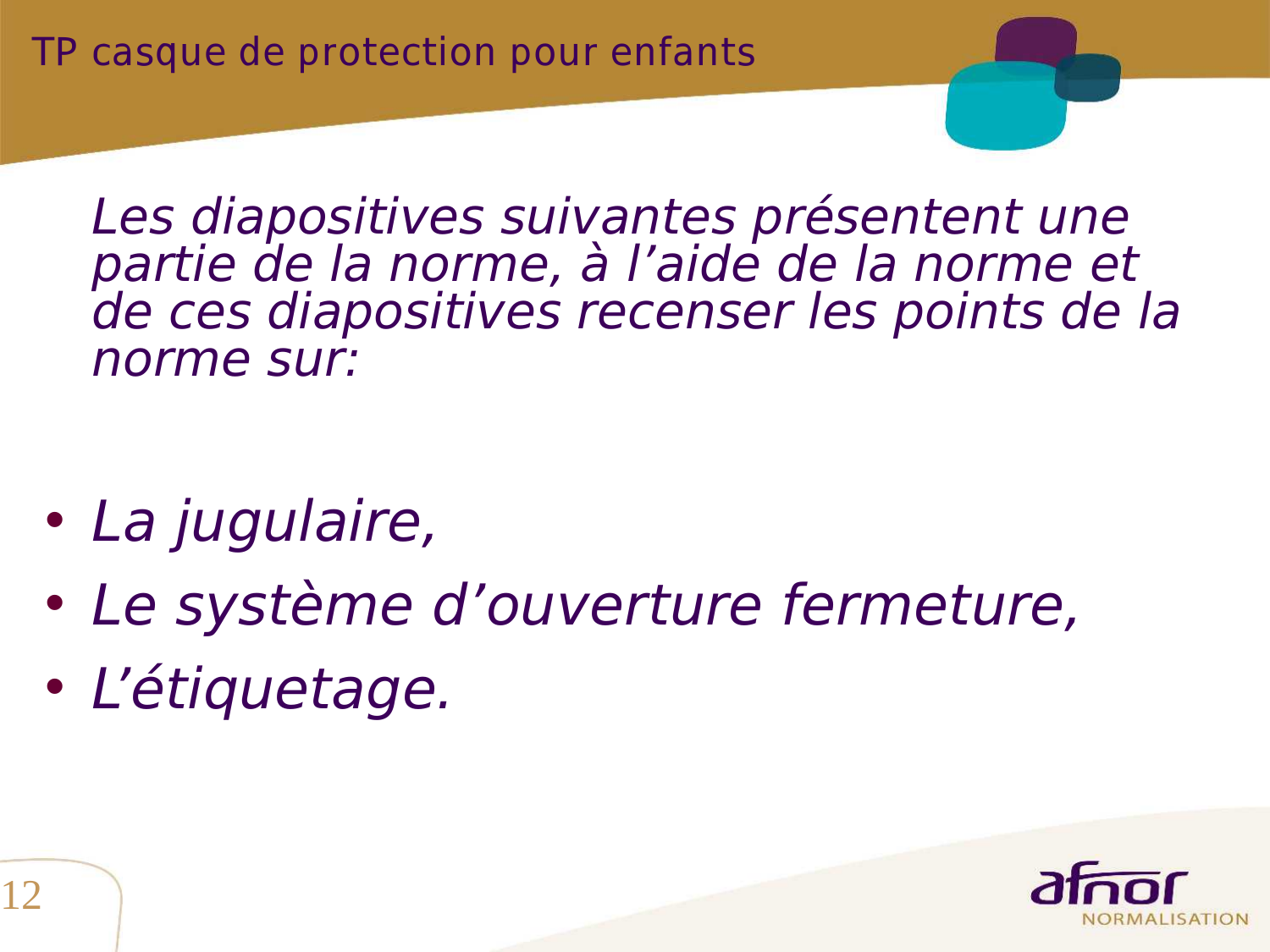

TP casque de protection pour enfants
 	Les diapositives suivantes présentent une partie de la norme, à l’aide de la norme et de ces diapositives recenser les points de la norme sur:

La jugulaire,
Le système d’ouverture fermeture,
L’étiquetage.

12